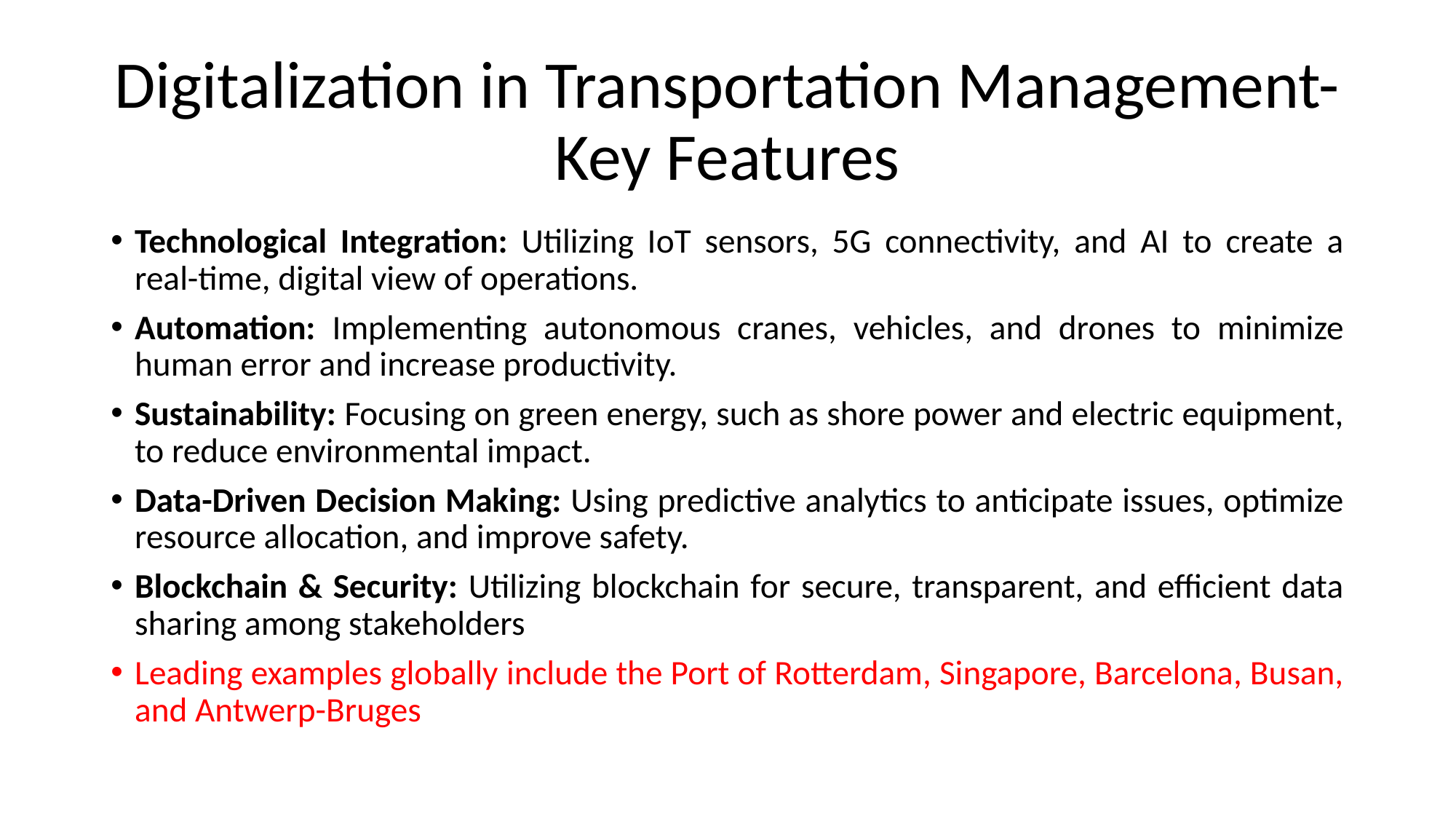

# Digitalization in Transportation Management-Key Features
Technological Integration: Utilizing IoT sensors, 5G connectivity, and AI to create a real-time, digital view of operations.
Automation: Implementing autonomous cranes, vehicles, and drones to minimize human error and increase productivity.
Sustainability: Focusing on green energy, such as shore power and electric equipment, to reduce environmental impact.
Data-Driven Decision Making: Using predictive analytics to anticipate issues, optimize resource allocation, and improve safety.
Blockchain & Security: Utilizing blockchain for secure, transparent, and efficient data sharing among stakeholders
Leading examples globally include the Port of Rotterdam, Singapore, Barcelona, Busan, and Antwerp-Bruges